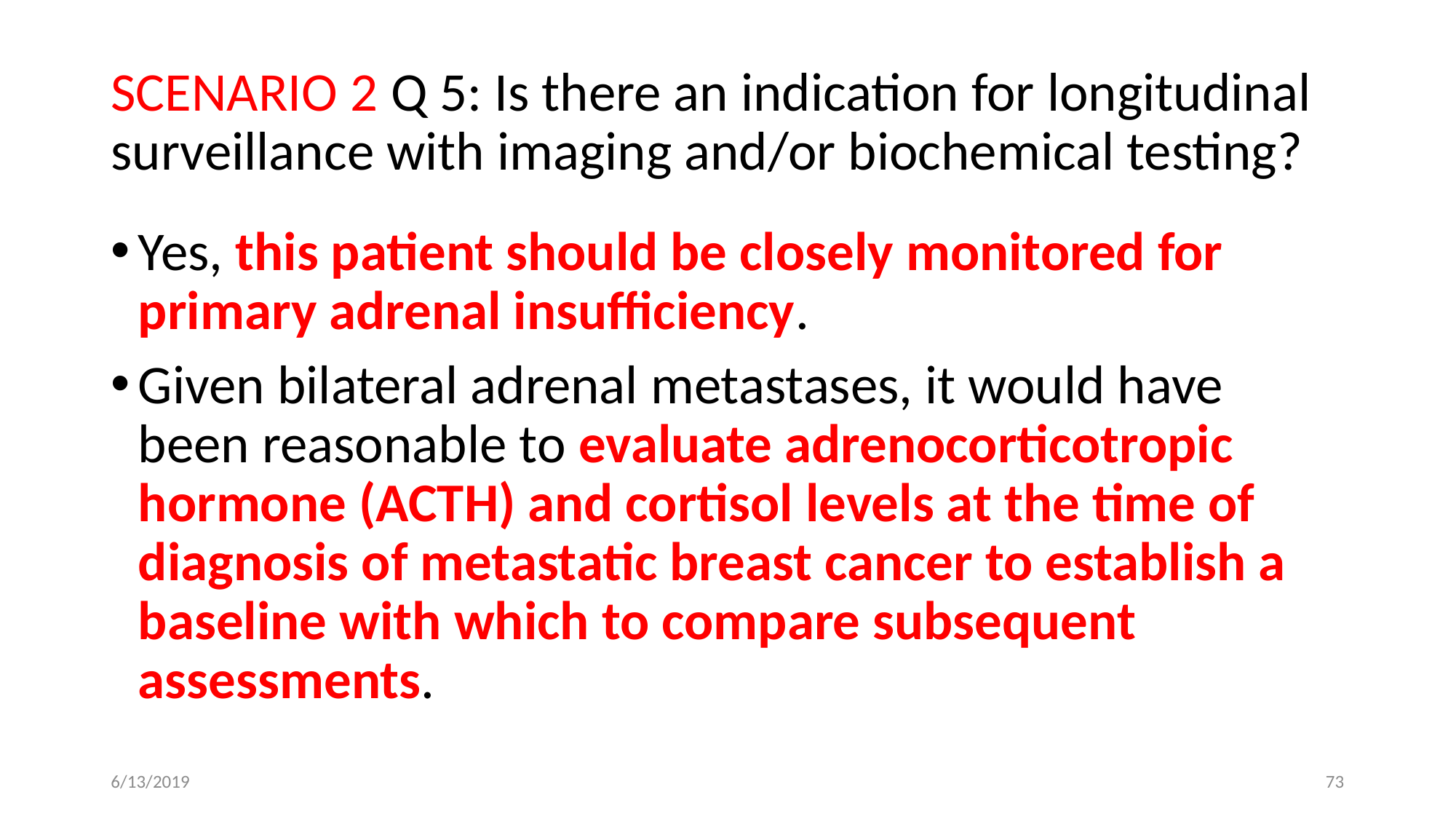

# SCENARIO 2 Q 5: Is there an indication for longitudinal surveillance with imaging and/or biochemical testing?
Yes, this patient should be closely monitored for primary adrenal insufficiency.
Given bilateral adrenal metastases, it would have been reasonable to evaluate adrenocorticotropic hormone (ACTH) and cortisol levels at the time of diagnosis of metastatic breast cancer to establish a baseline with which to compare subsequent assessments.
6/13/2019
73